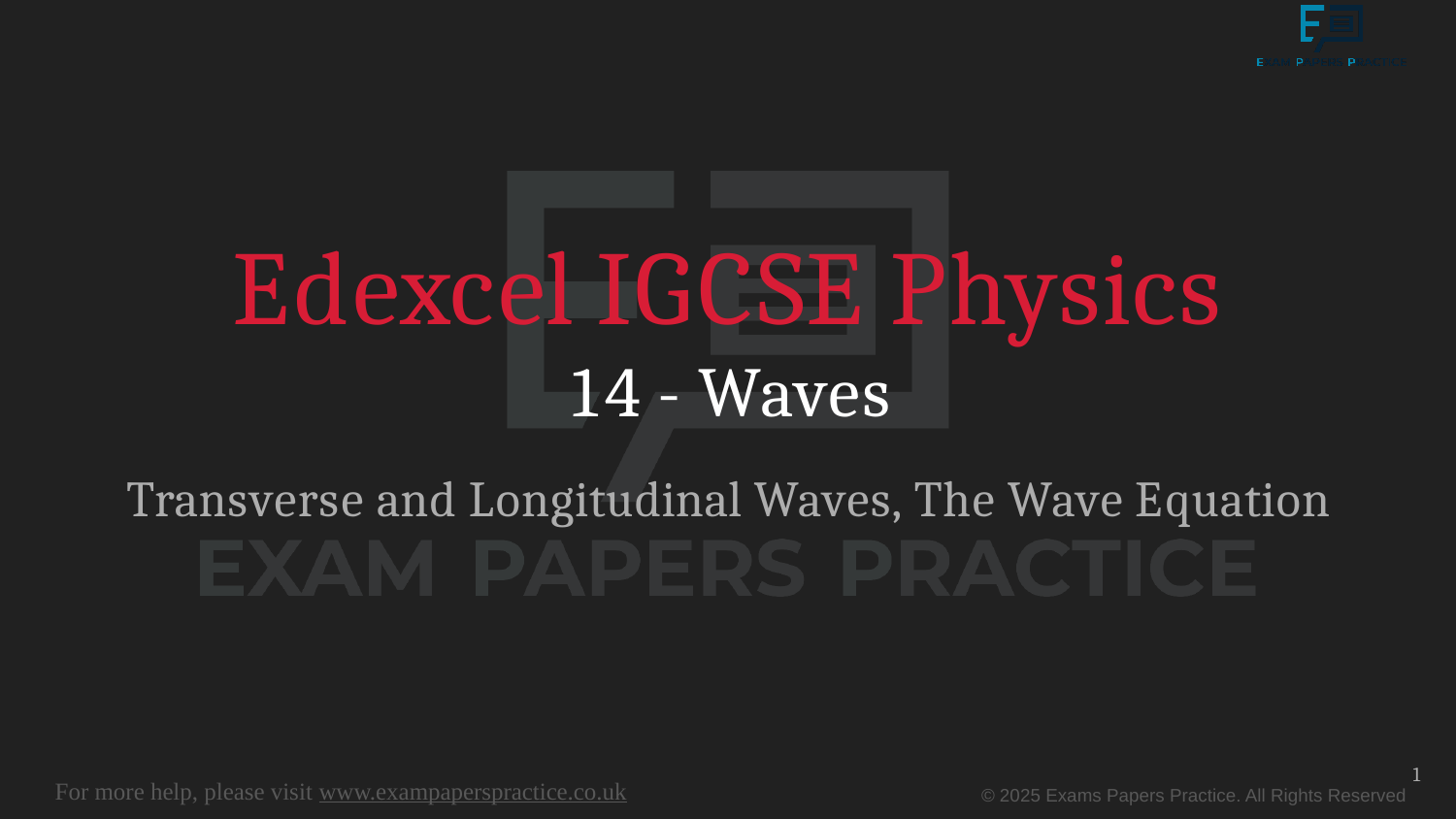

# Edexcel IGCSE Physics
14 - Waves
Transverse and Longitudinal Waves, The Wave Equation
1